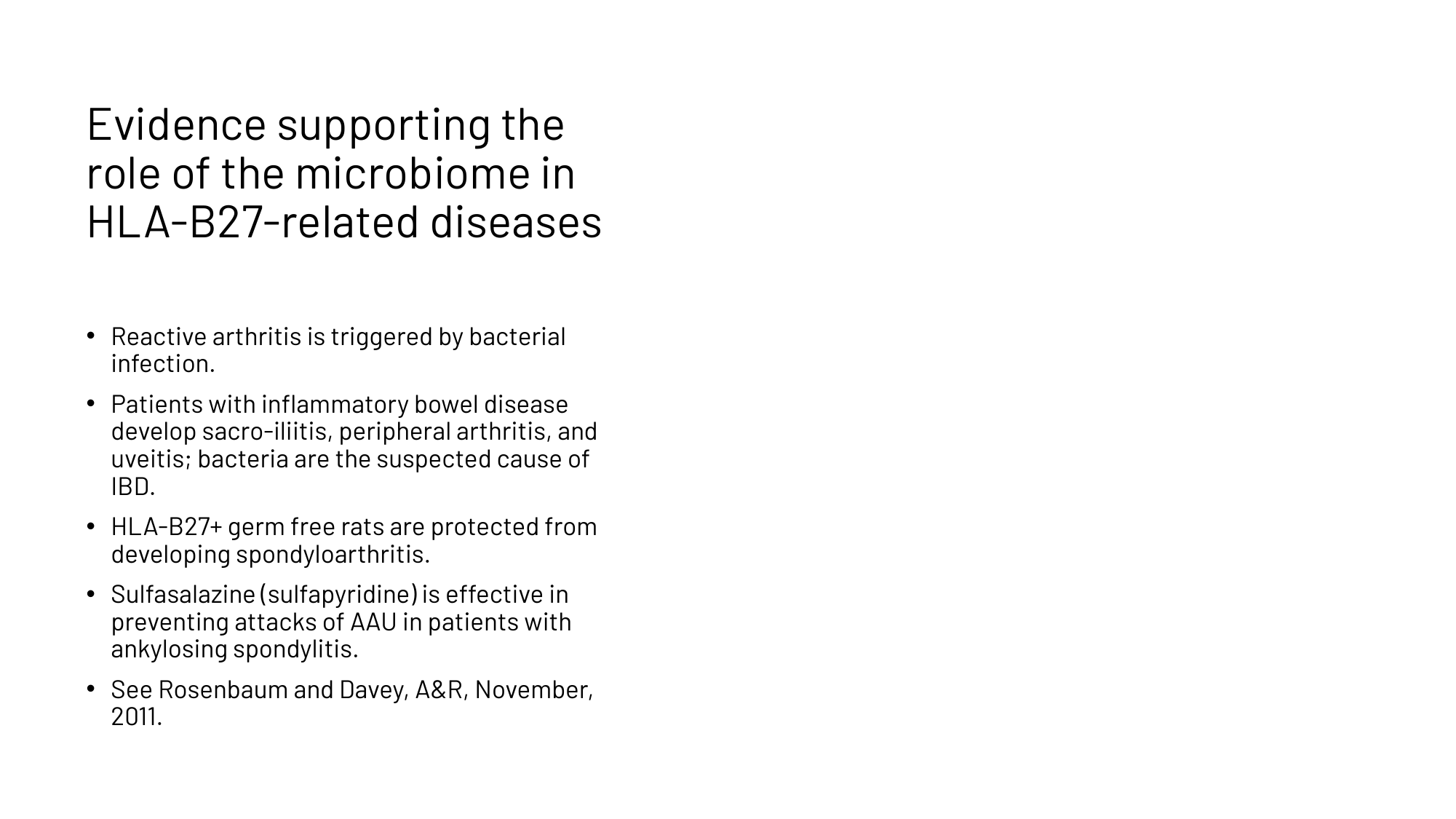

# Evidence supporting the role of the microbiome in HLA-B27-related diseases
Reactive arthritis is triggered by bacterial infection.
Patients with inflammatory bowel disease develop sacro-iliitis, peripheral arthritis, and uveitis; bacteria are the suspected cause of IBD.
HLA-B27+ germ free rats are protected from developing spondyloarthritis.
Sulfasalazine (sulfapyridine) is effective in preventing attacks of AAU in patients with ankylosing spondylitis.
See Rosenbaum and Davey, A&R, November, 2011.